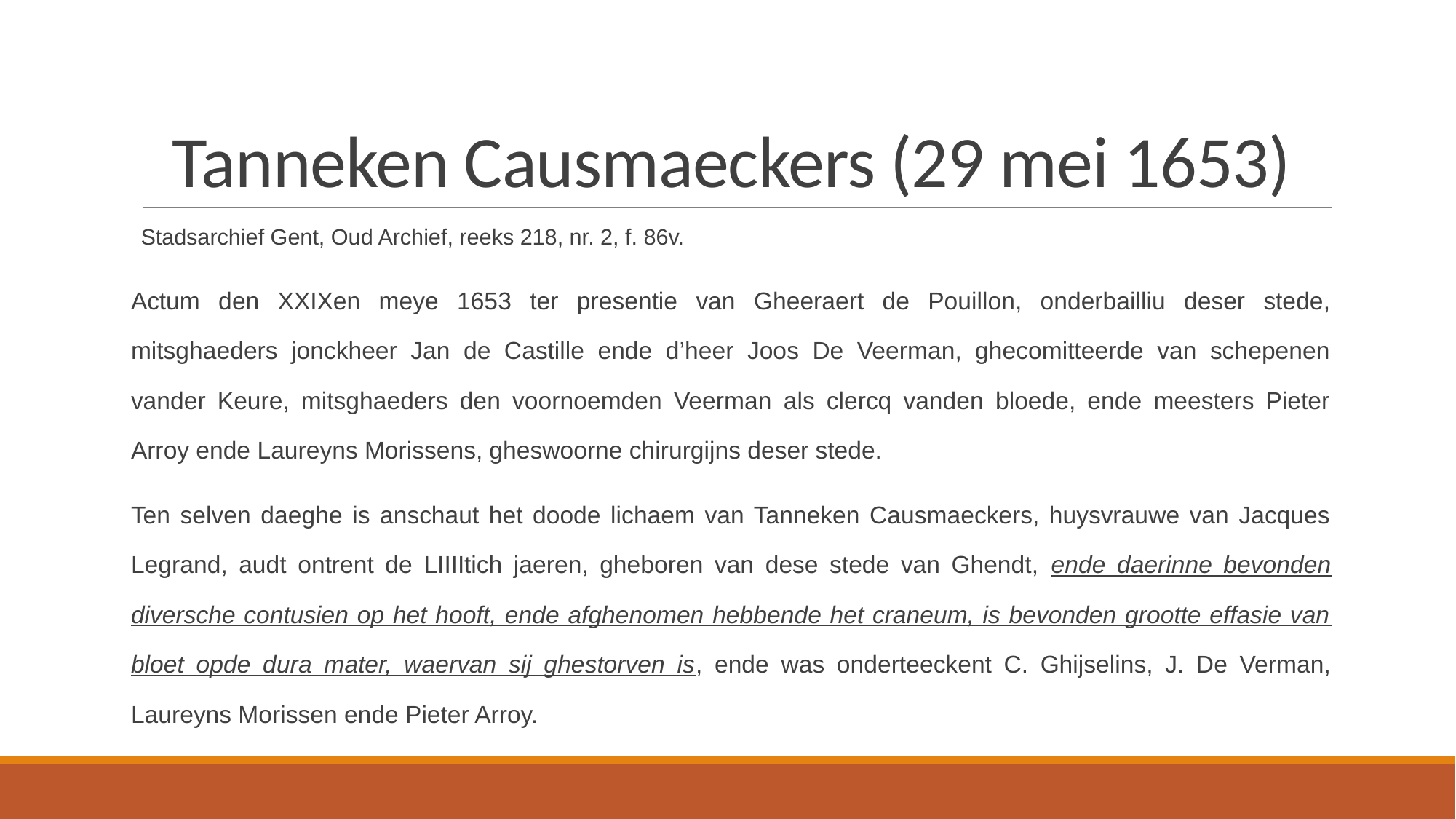

# Tanneken Causmaeckers (29 mei 1653)
Stadsarchief Gent, Oud Archief, reeks 218, nr. 2, f. 86v.
Actum den XXIXen meye 1653 ter presentie van Gheeraert de Pouillon, onderbailliu deser stede, mitsghaeders jonckheer Jan de Castille ende d’heer Joos De Veerman, ghecomitteerde van schepenen vander Keure, mitsghaeders den voornoemden Veerman als clercq vanden bloede, ende meesters Pieter Arroy ende Laureyns Morissens, gheswoorne chirurgijns deser stede.
Ten selven daeghe is anschaut het doode lichaem van Tanneken Causmaeckers, huysvrauwe van Jacques Legrand, audt ontrent de LIIIItich jaeren, gheboren van dese stede van Ghendt, ende daerinne bevonden diversche contusien op het hooft, ende afghenomen hebbende het craneum, is bevonden grootte effasie van bloet opde dura mater, waervan sij ghestorven is, ende was onderteeckent C. Ghijselins, J. De Verman, Laureyns Morissen ende Pieter Arroy.